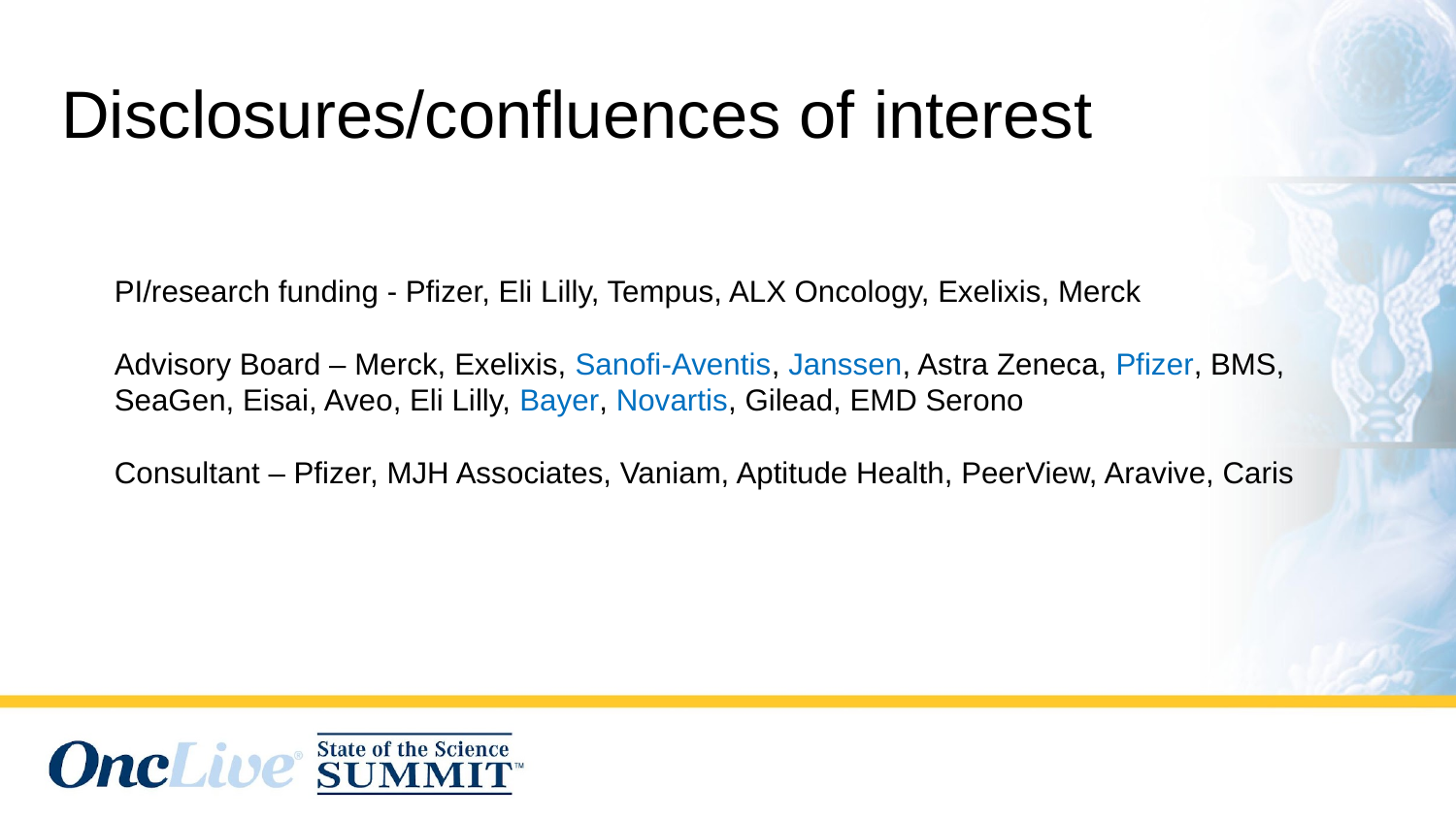

Disclosures/confluences of interest

PI/research funding - Pfizer, Eli Lilly, Tempus, ALX Oncology, Exelixis, Merck

Advisory Board – Merck, Exelixis, Sanofi-Aventis, Janssen, Astra Zeneca, Pfizer, BMS, SeaGen, Eisai, Aveo, Eli Lilly, Bayer, Novartis, Gilead, EMD Serono

Consultant – Pfizer, MJH Associates, Vaniam, Aptitude Health, PeerView, Aravive, Caris